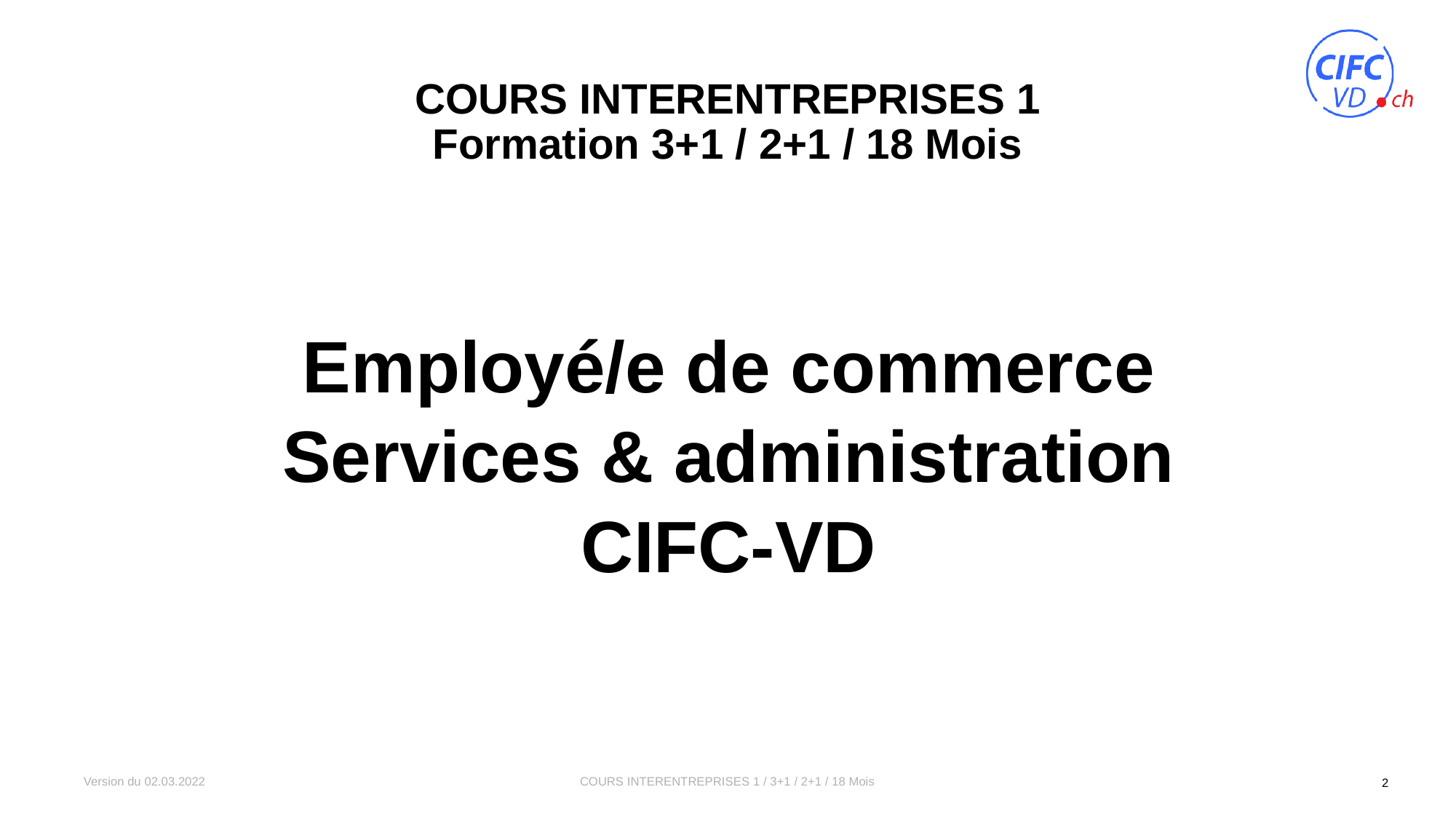

# COURS INTERENTREPRISES 1 Formation 3+1 / 2+1 / 18 Mois

Employé/e de commerce
Services & administration
CIFC-VD
Version du 02.03.2022
COURS INTERENTREPRISES 1 / 3+1 / 2+1 / 18 Mois
2